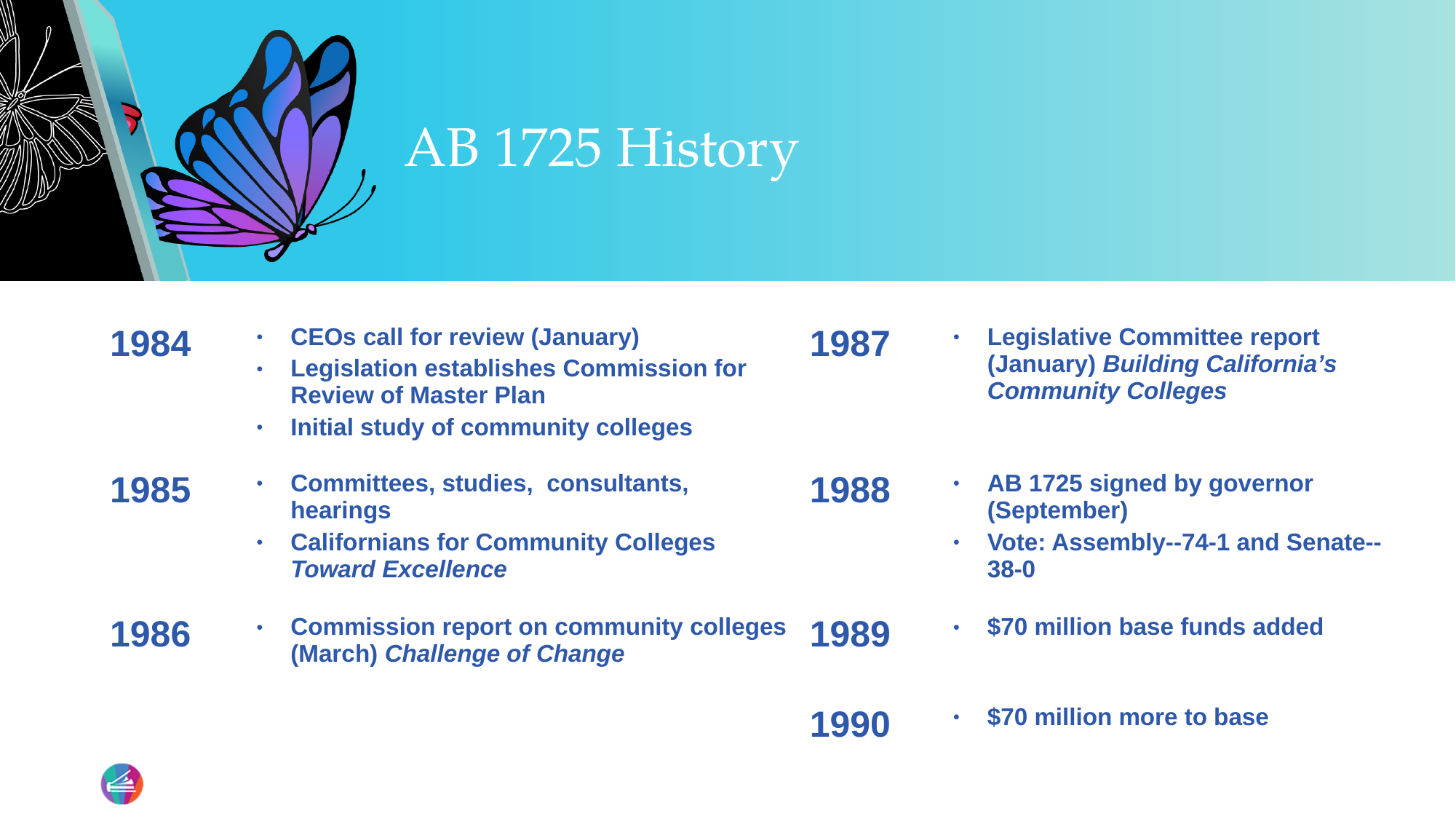

# AB 1725 History
| 1984 | CEOs call for review (January) Legislation establishes Commission for Review of Master Plan Initial study of community colleges | 1987 | Legislative Committee report (January) Building California’s Community Colleges |
| --- | --- | --- | --- |
| 1985 | Committees, studies, consultants, hearings Californians for Community Colleges Toward Excellence | 1988 | AB 1725 signed by governor (September) Vote: Assembly--74-1 and Senate--38-0 |
| 1986 | Commission report on community colleges (March) Challenge of Change | 1989 | $70 million base funds added |
|  |  | 1990 | $70 million more to base |